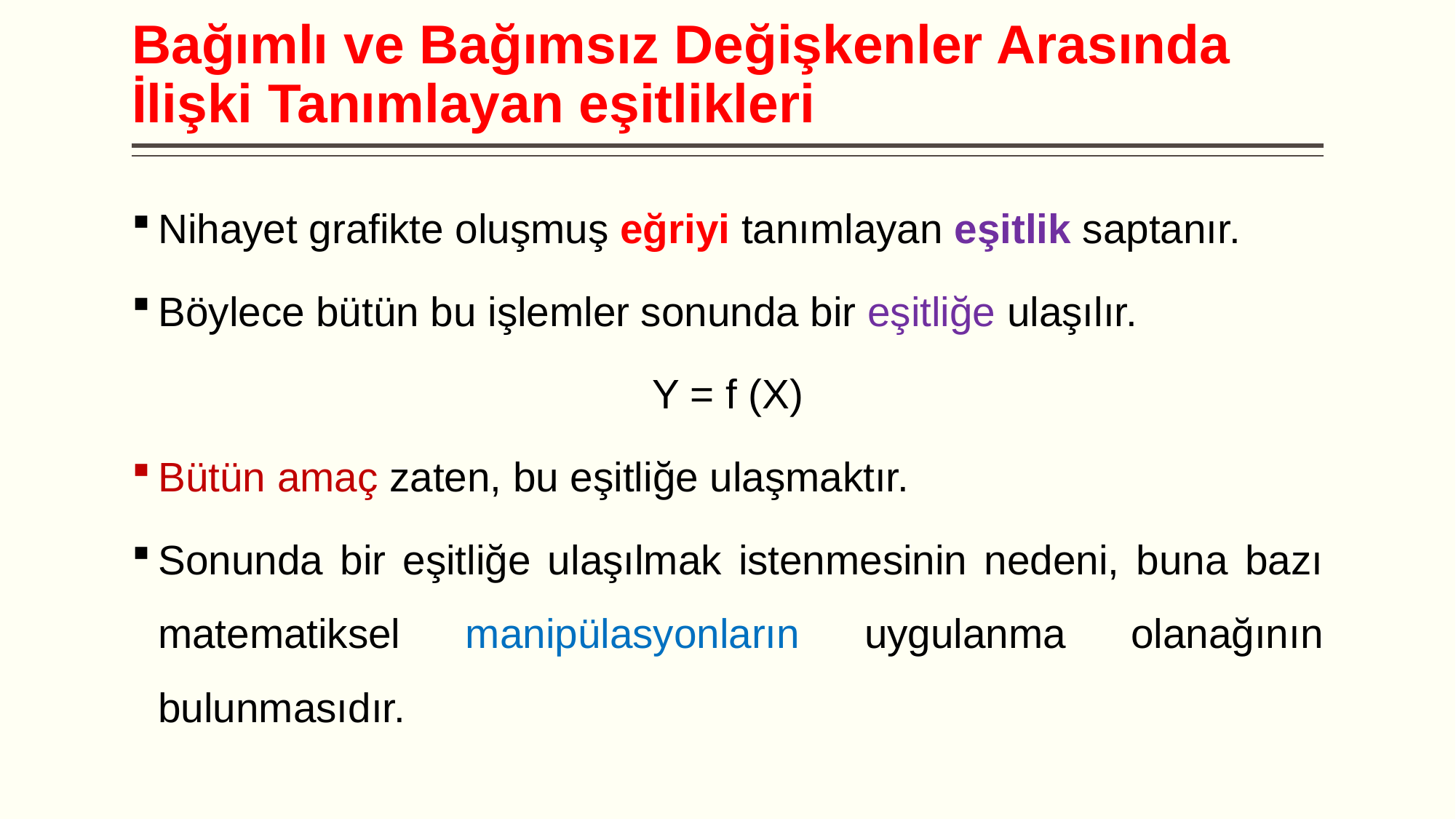

# Bağımlı ve Bağımsız Değişkenler Arasında İlişki Tanımlayan eşitlikleri
Nihayet grafikte oluşmuş eğriyi tanımlayan eşitlik saptanır.
Böylece bütün bu işlemler sonunda bir eşitliğe ulaşılır.
Y = f (X)
Bütün amaç zaten, bu eşitliğe ulaşmaktır.
Sonunda bir eşitliğe ulaşılmak istenmesinin nedeni, buna bazı matematiksel manipülasyonların uygulanma olanağının bulunmasıdır.